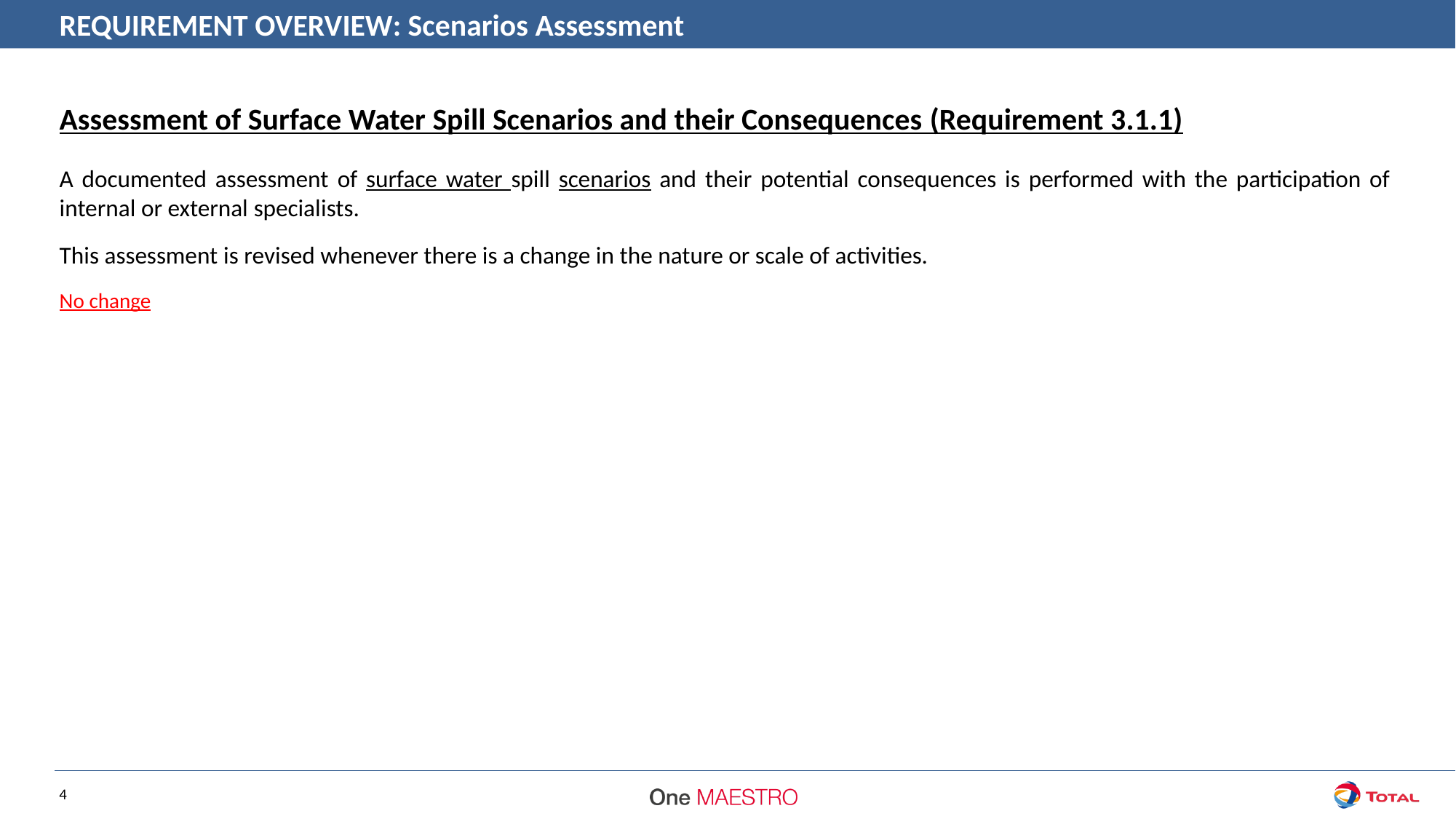

REQUIREMENT OVERVIEW: Scenarios Assessment
Assessment of Surface Water Spill Scenarios and their Consequences (Requirement 3.1.1)
A documented assessment of surface water spill scenarios and their potential consequences is performed with the participation of internal or external specialists.
This assessment is revised whenever there is a change in the nature or scale of activities.
No change